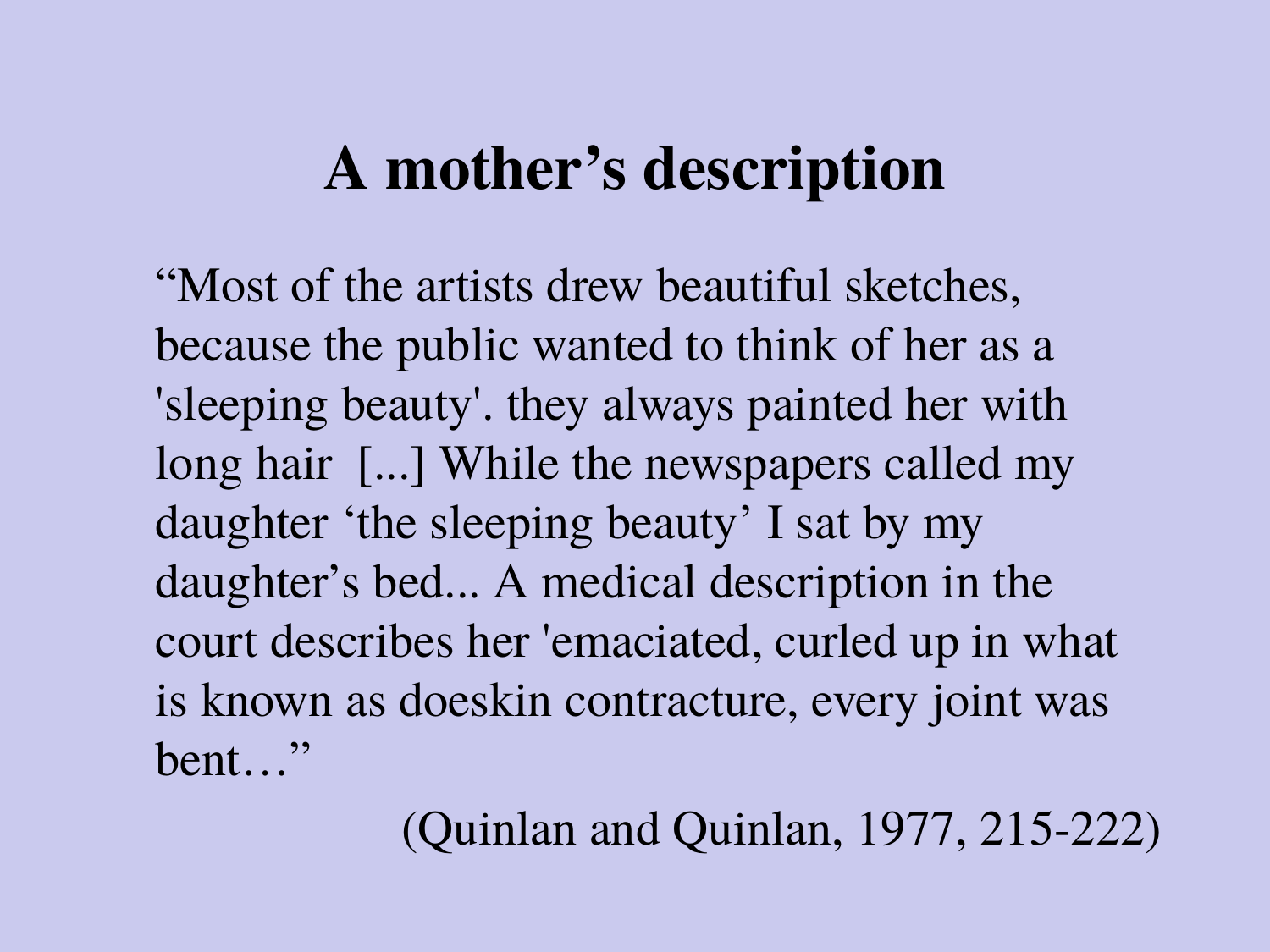

# A mother’s description
	“Most of the artists drew beautiful sketches, because the public wanted to think of her as a 'sleeping beauty'. they always painted her with long hair  [...] While the newspapers called my daughter ‘the sleeping beauty’ I sat by my daughter’s bed... A medical description in the court describes her 'emaciated, curled up in what is known as doeskin contracture, every joint was bent…”
 (Quinlan and Quinlan, 1977, 215-222)